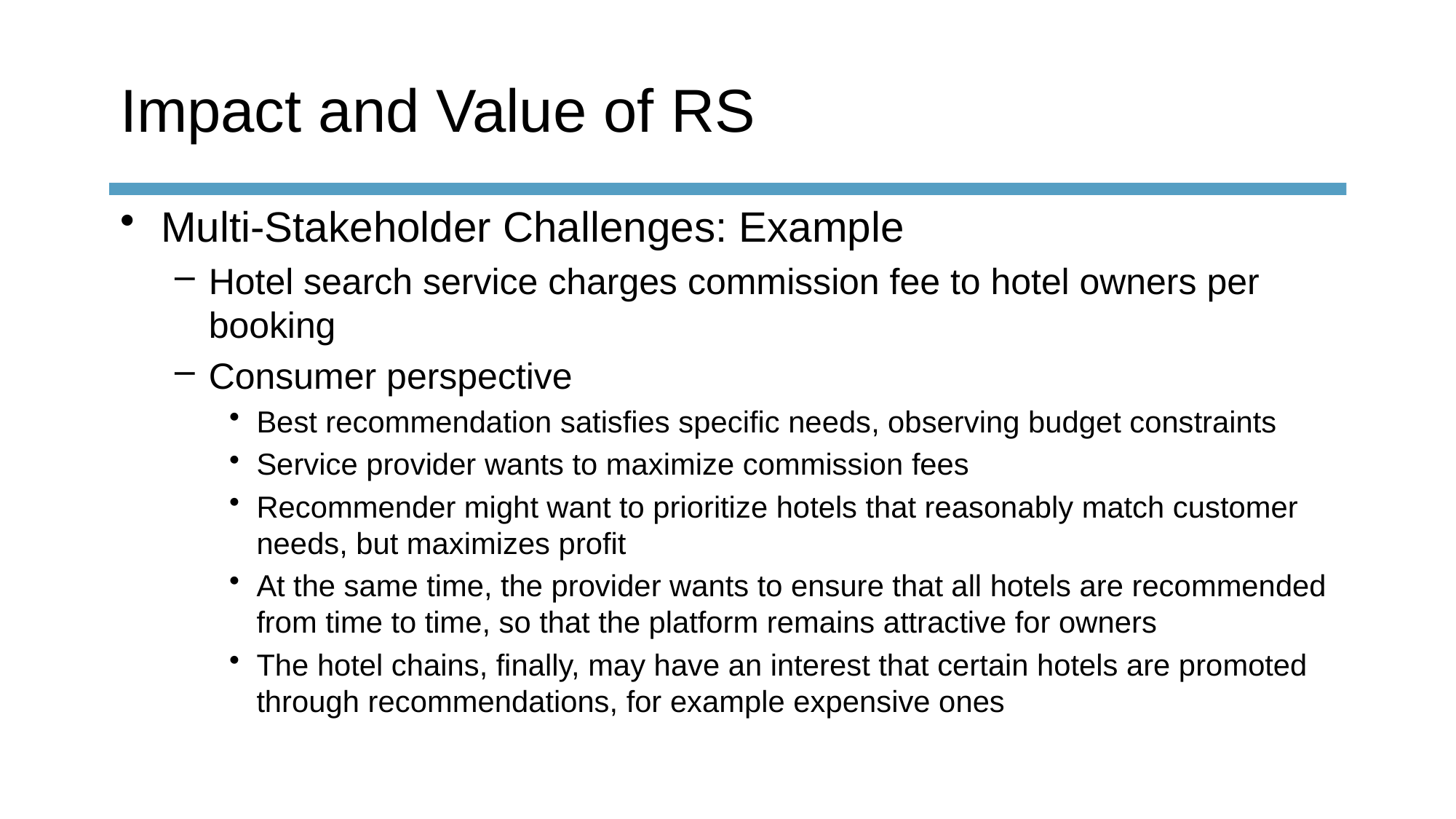

# Impact and Value of RS
Multi-Stakeholder Challenges: Example
Hotel search service charges commission fee to hotel owners per booking
Consumer perspective
Best recommendation satisfies specific needs, observing budget constraints
Service provider wants to maximize commission fees
Recommender might want to prioritize hotels that reasonably match customer needs, but maximizes profit
At the same time, the provider wants to ensure that all hotels are recommended from time to time, so that the platform remains attractive for owners
The hotel chains, finally, may have an interest that certain hotels are promoted through recommendations, for example expensive ones